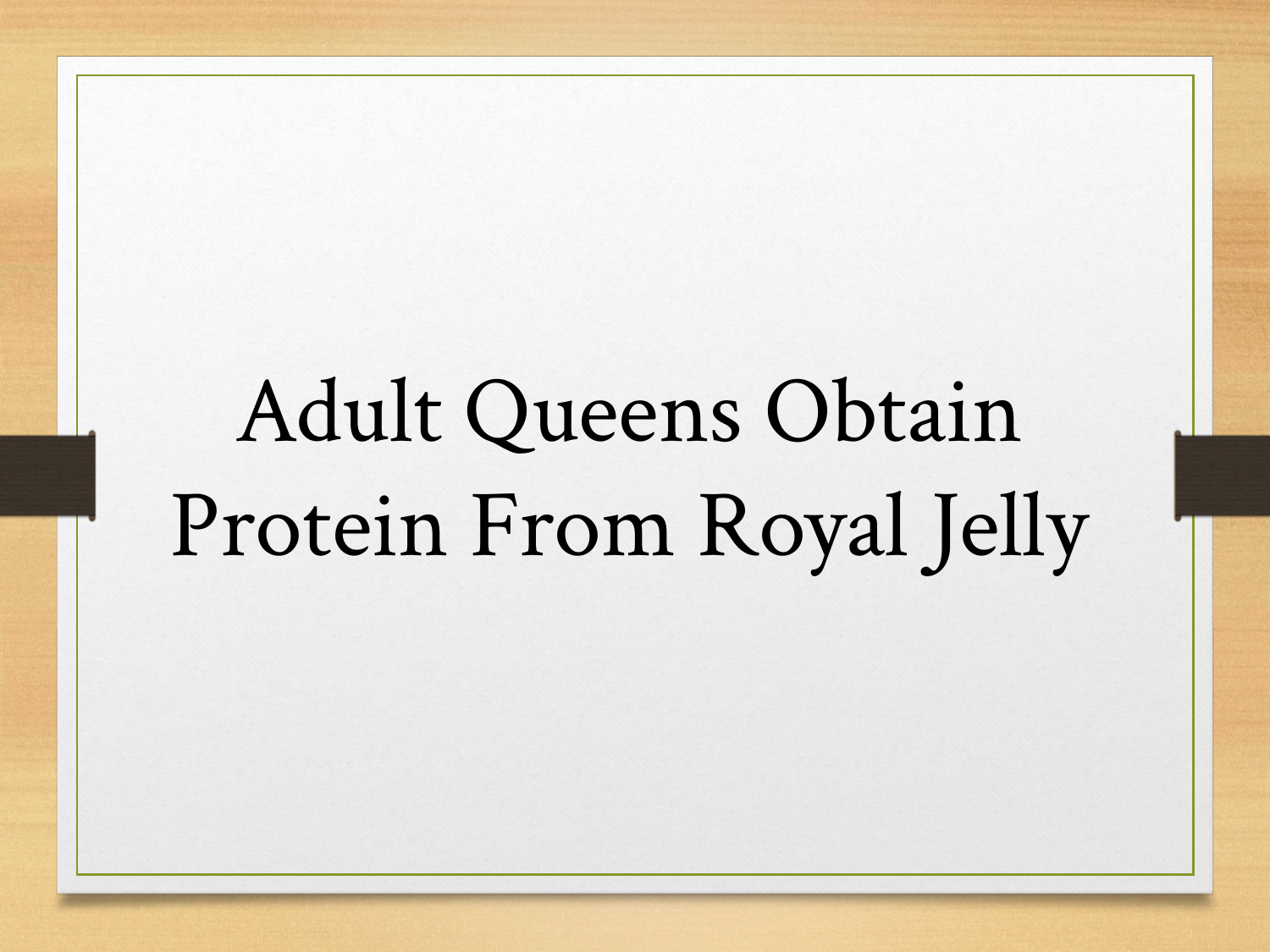

Adult Queens Obtain Protein From Royal Jelly